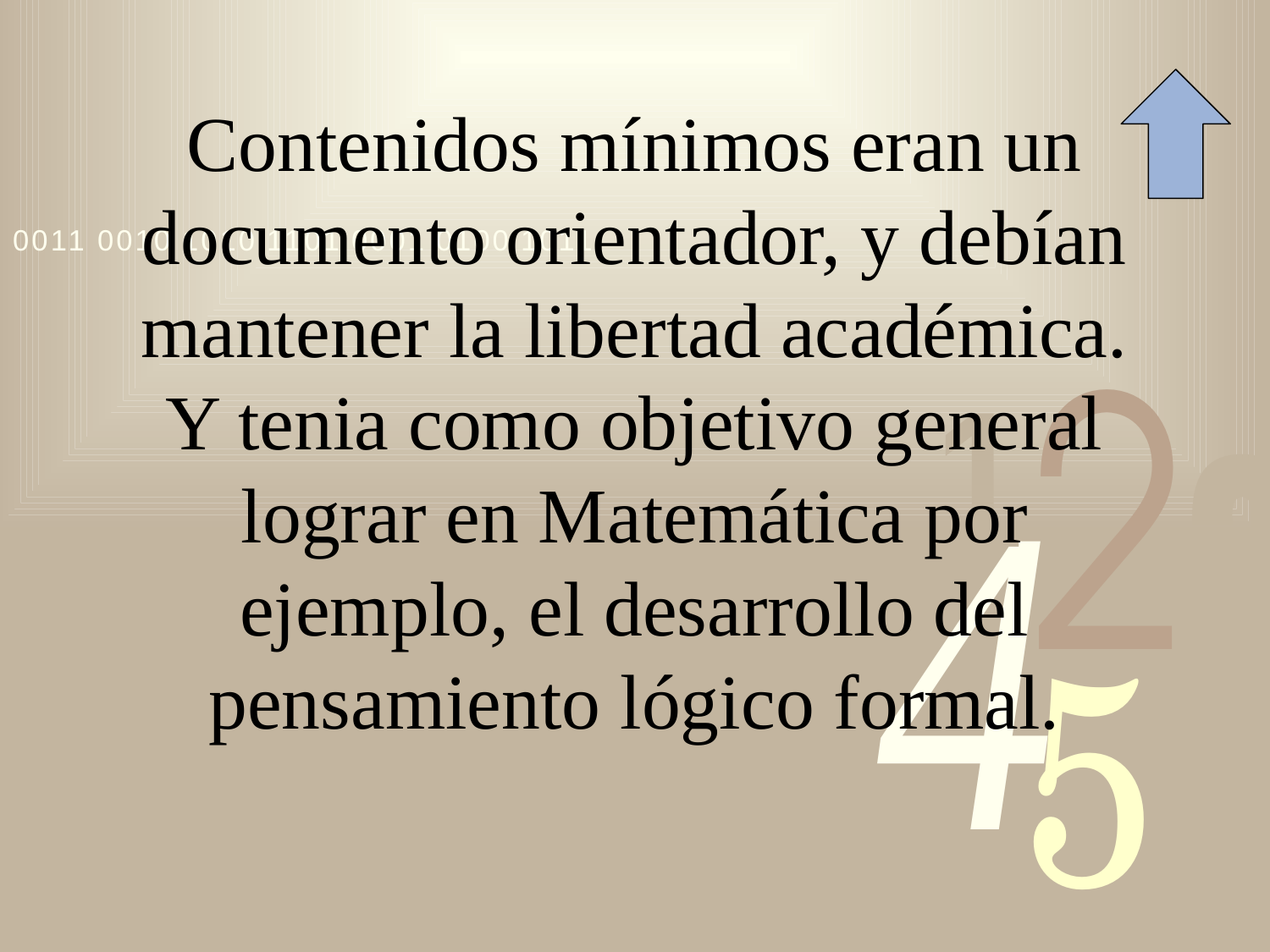

# Contenidos mínimos eran un documento orientador, y debían mantener la libertad académica. Y tenia como objetivo general lograr en Matemática por ejemplo, el desarrollo del pensamiento lógico formal.